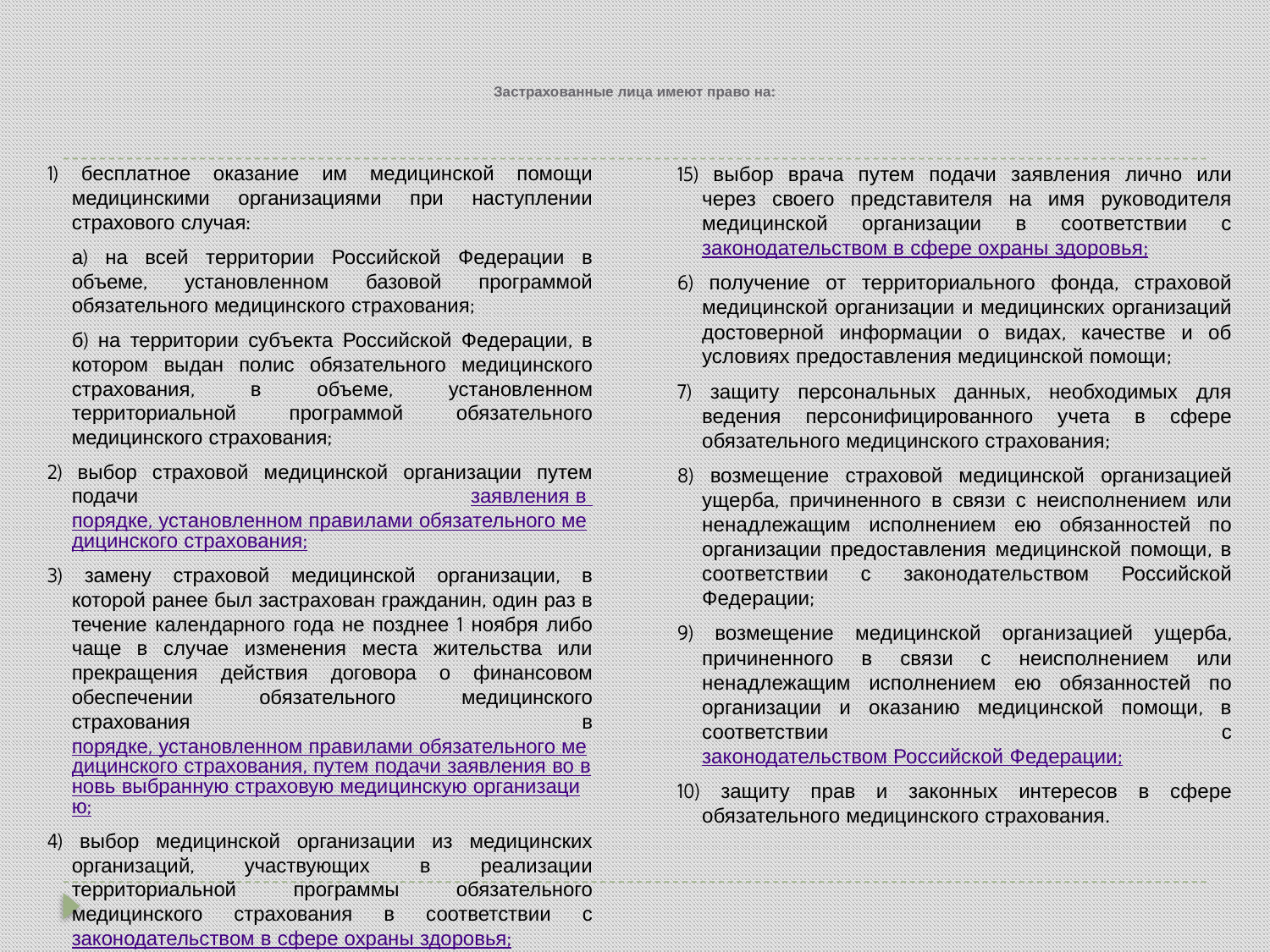

# Застрахованные лица имеют право на:

1) бесплатное оказание им медицинской помощи медицинскими организациями при наступлении страхового случая:
		а) на всей территории Российской Федерации в объеме, установленном базовой программой обязательного медицинского страхования;
		б) на территории субъекта Российской Федерации, в котором выдан полис обязательного медицинского страхования, в объеме, установленном территориальной программой обязательного медицинского страхования;
2) выбор страховой медицинской организации путем подачи заявления в порядке, установленном правилами обязательного медицинского страхования;
3) замену страховой медицинской организации, в которой ранее был застрахован гражданин, один раз в течение календарного года не позднее 1 ноября либо чаще в случае изменения места жительства или прекращения действия договора о финансовом обеспечении обязательного медицинского страхования в порядке, установленном правилами обязательного медицинского страхования, путем подачи заявления во вновь выбранную страховую медицинскую организацию;
4) выбор медицинской организации из медицинских организаций, участвующих в реализации территориальной программы обязательного медицинского страхования в соответствии с законодательством в сфере охраны здоровья;

15) выбор врача путем подачи заявления лично или через своего представителя на имя руководителя медицинской организации в соответствии с законодательством в сфере охраны здоровья;
6) получение от территориального фонда, страховой медицинской организации и медицинских организаций достоверной информации о видах, качестве и об условиях предоставления медицинской помощи;
7) защиту персональных данных, необходимых для ведения персонифицированного учета в сфере обязательного медицинского страхования;
8) возмещение страховой медицинской организацией ущерба, причиненного в связи с неисполнением или ненадлежащим исполнением ею обязанностей по организации предоставления медицинской помощи, в соответствии с законодательством Российской Федерации;
9) возмещение медицинской организацией ущерба, причиненного в связи с неисполнением или ненадлежащим исполнением ею обязанностей по организации и оказанию медицинской помощи, в соответствии с законодательством Российской Федерации;
10) защиту прав и законных интересов в сфере обязательного медицинского страхования.